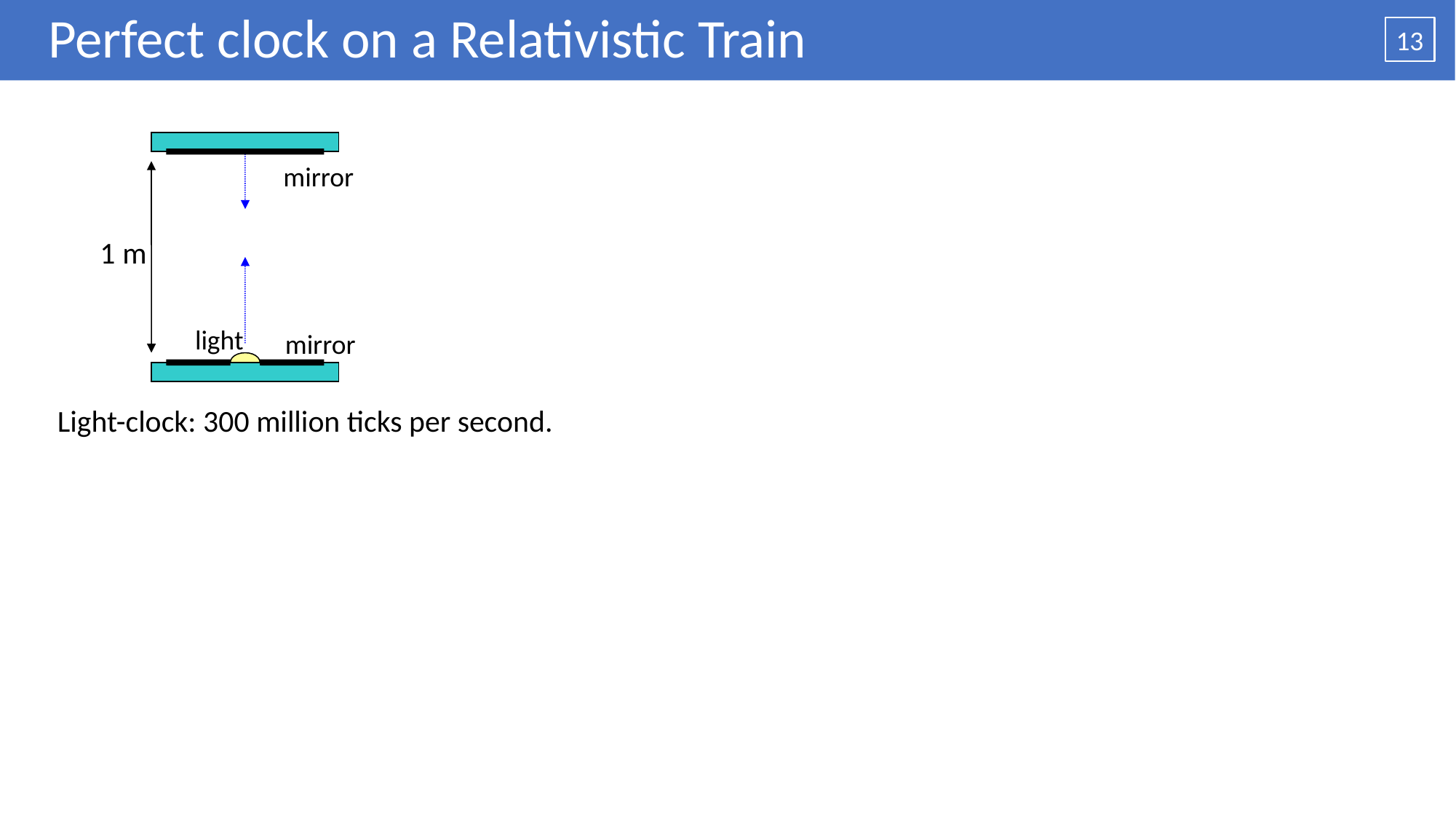

# Perfect clock on a Relativistic Train
13

1 m

mirror
light
mirror

Light-clock: 300 million ticks per second.